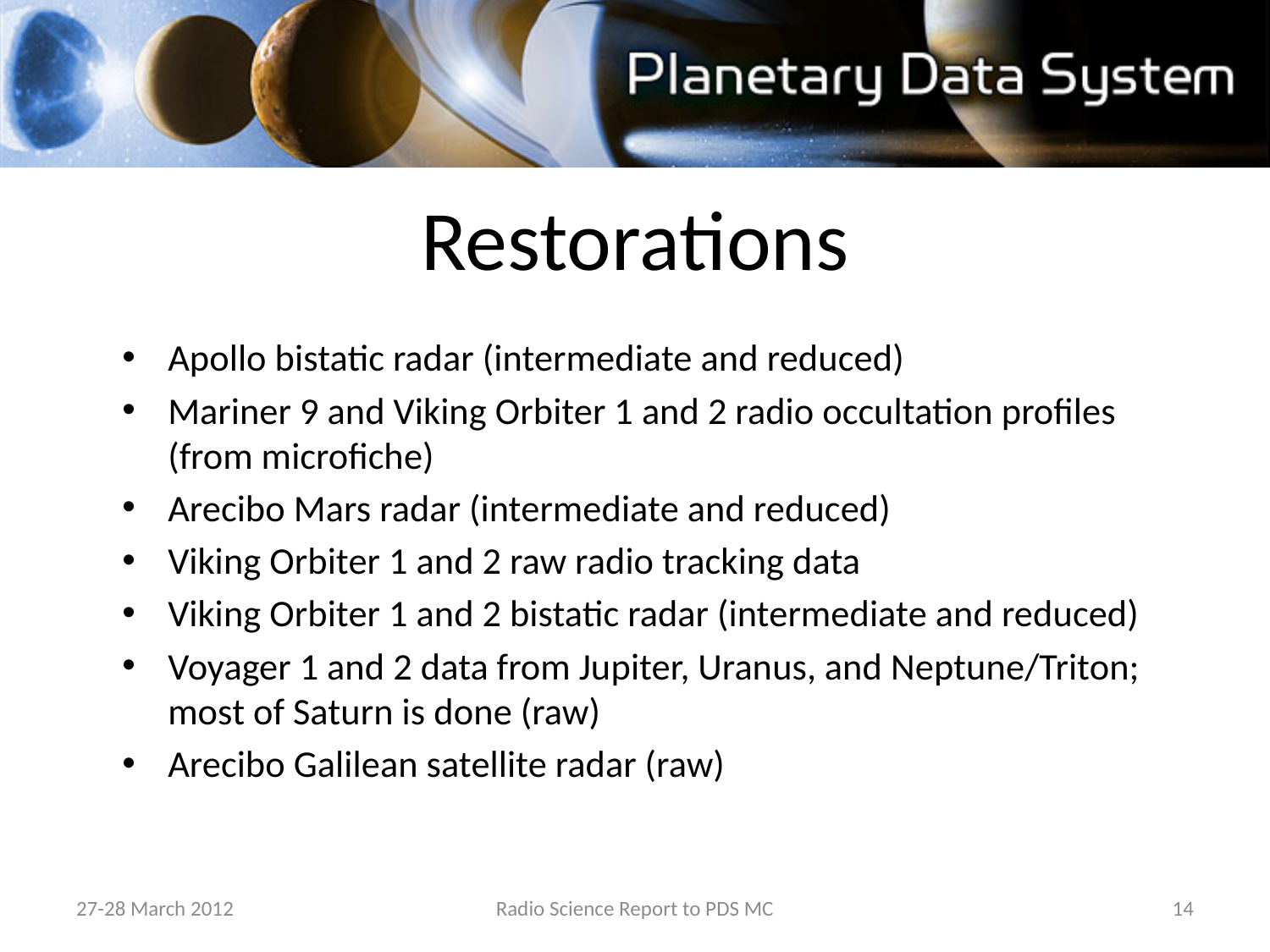

Restorations
Apollo bistatic radar (intermediate and reduced)
Mariner 9 and Viking Orbiter 1 and 2 radio occultation profiles (from microfiche)
Arecibo Mars radar (intermediate and reduced)
Viking Orbiter 1 and 2 raw radio tracking data
Viking Orbiter 1 and 2 bistatic radar (intermediate and reduced)
Voyager 1 and 2 data from Jupiter, Uranus, and Neptune/Triton; most of Saturn is done (raw)
Arecibo Galilean satellite radar (raw)

27-28 March 2012
Radio Science Report to PDS MC
14